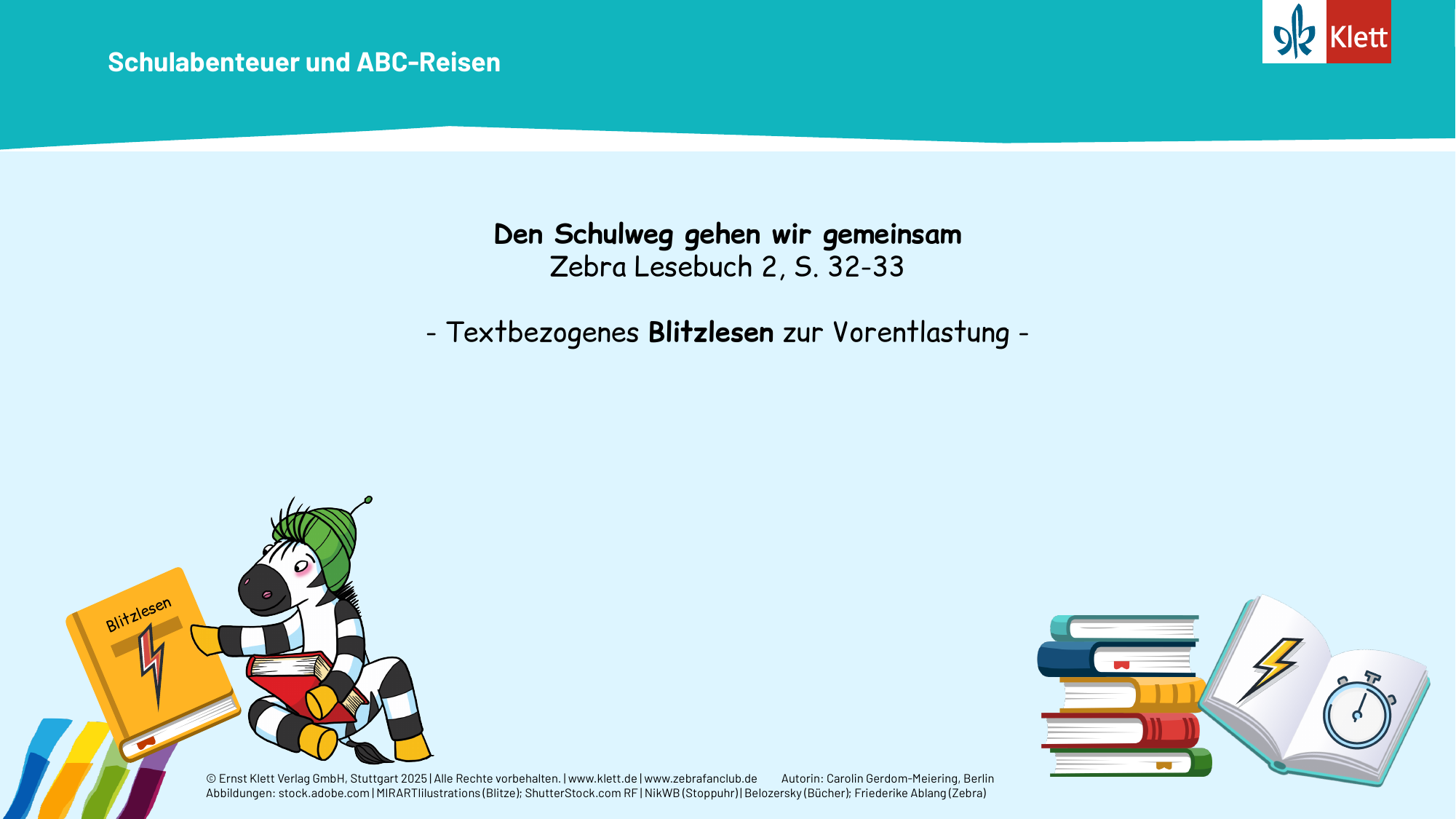

Schulabenteuer und ABC-Reisen
Den Schulweg gehen wir gemeinsam
Zebra Lesebuch 2, S. 32-33

- Textbezogenes Blitzlesen zur Vorentlastung -